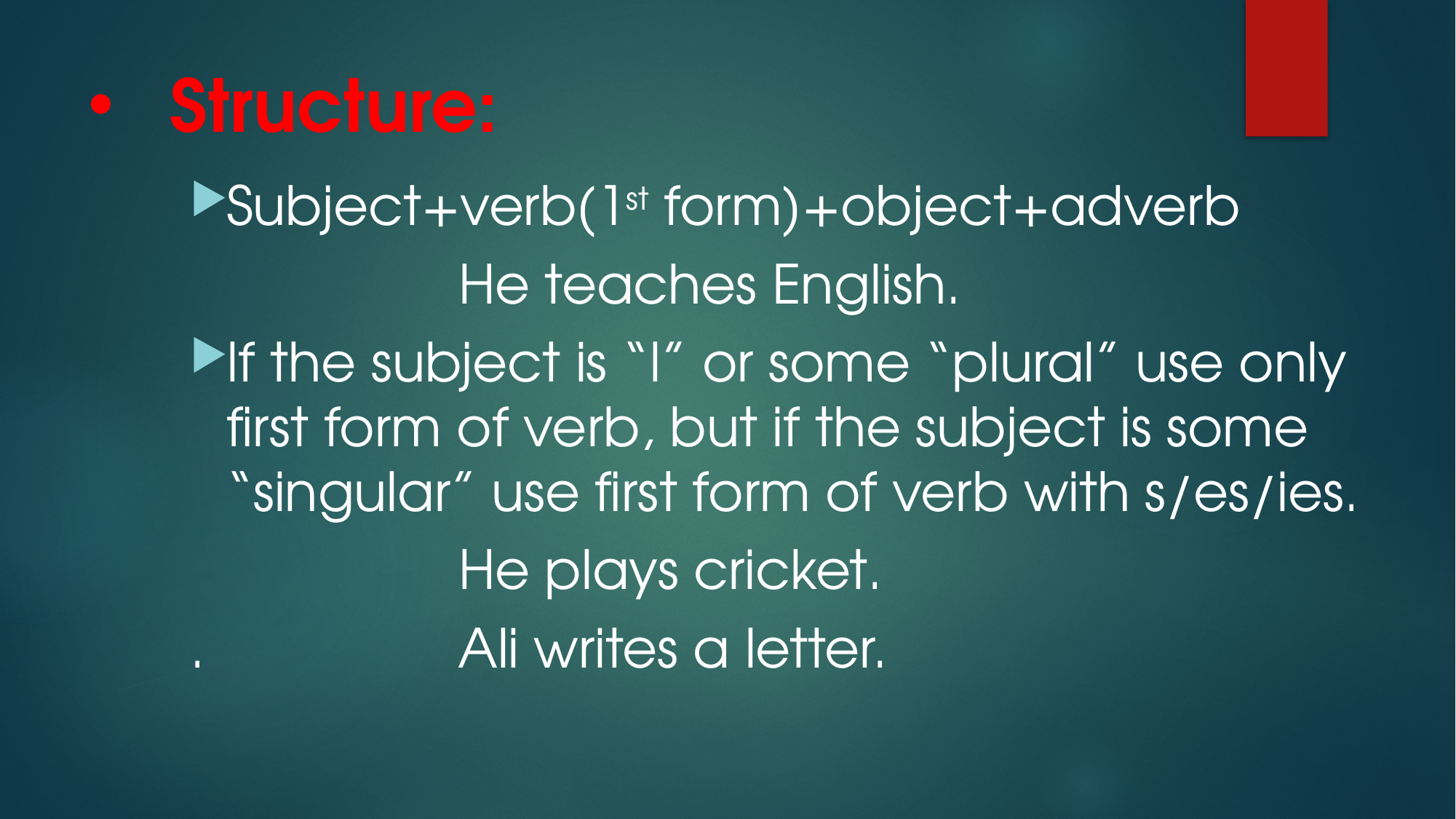

# Structure:
Subject+verb(1st form)+object+adverb
                  He teaches English.
If the subject is “I” or some “plural” use only first form of verb, but if the subject is some “singular” use first form of verb with s/es/ies.
                  He plays cricket.
.                 Ali writes a letter.